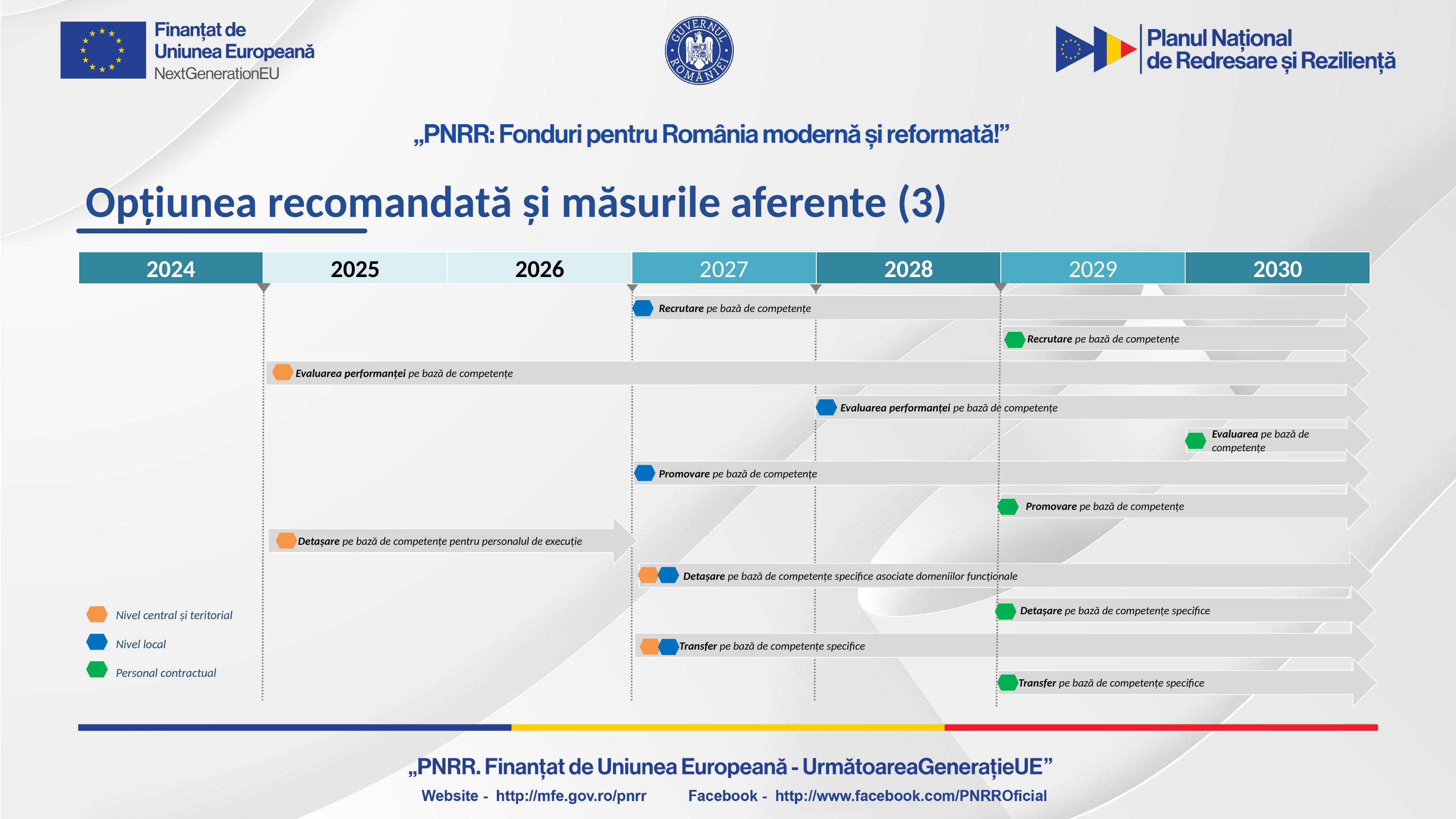

Opțiunea recomandată și măsurile aferente (3)
2024
2025
2026
2027
2028
2029
2030

Recrutare pe bază de competențe

Recrutare pe bază de competențe

Evaluarea performanței pe bază de competențe

Evaluarea performanței pe bază de competențe

Evaluarea pe bază de competențe

Promovare pe bază de competențe

Promovare pe bază de competențe

Detașare pe bază de competențe pentru personalul de execuție

Detașare pe bază de competențe specifice asociate domeniilor funcționale

Detașare pe bază de competențe specifice
Nivel central și teritorial

Nivel local

Personal contractual

Transfer pe bază de competențe specifice

Transfer pe bază de competențe specifice